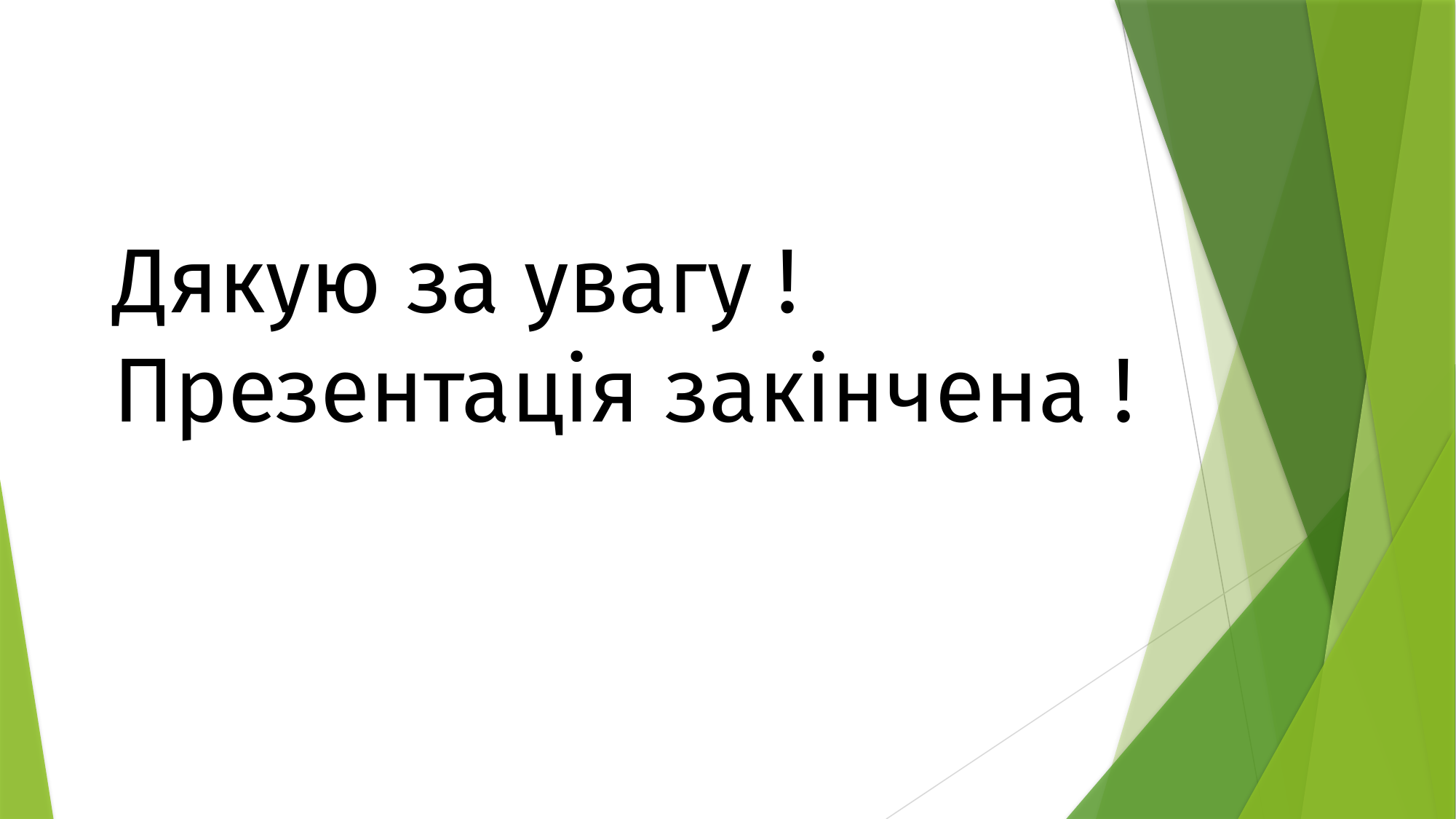

Дякую за увагу !
Презентація закінчена !